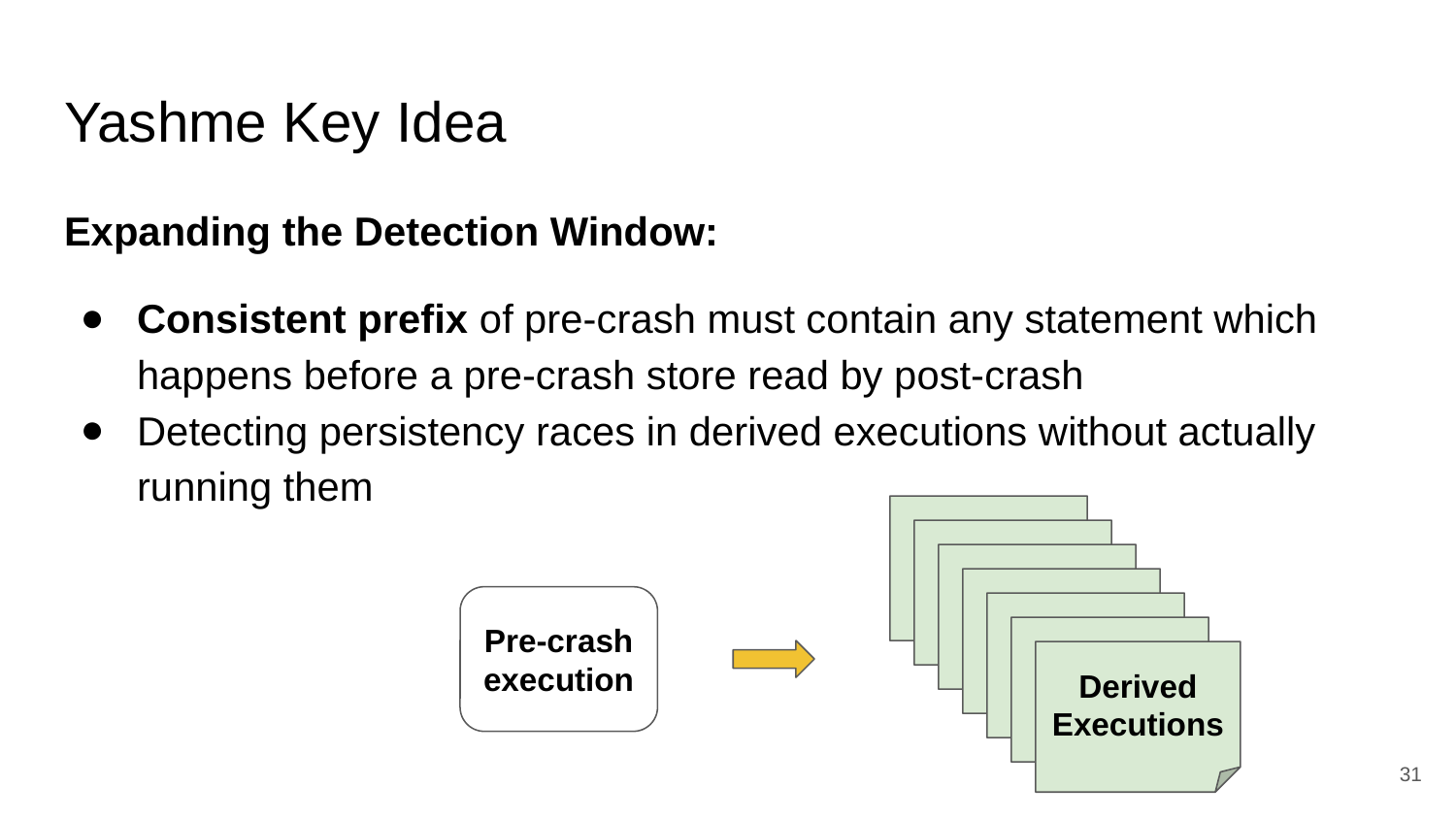

# Yashme Key Idea
Expanding the Detection Window:
Consistent prefix of pre-crash must contain any statement which happens before a pre-crash store read by post-crash
Detecting persistency races in derived executions without actually running them
Derived Execution
Derived Execution
Derived Execution
Derived Execution
Pre-crash execution
Derived Execution
Derived Execution

Derived Executions
31